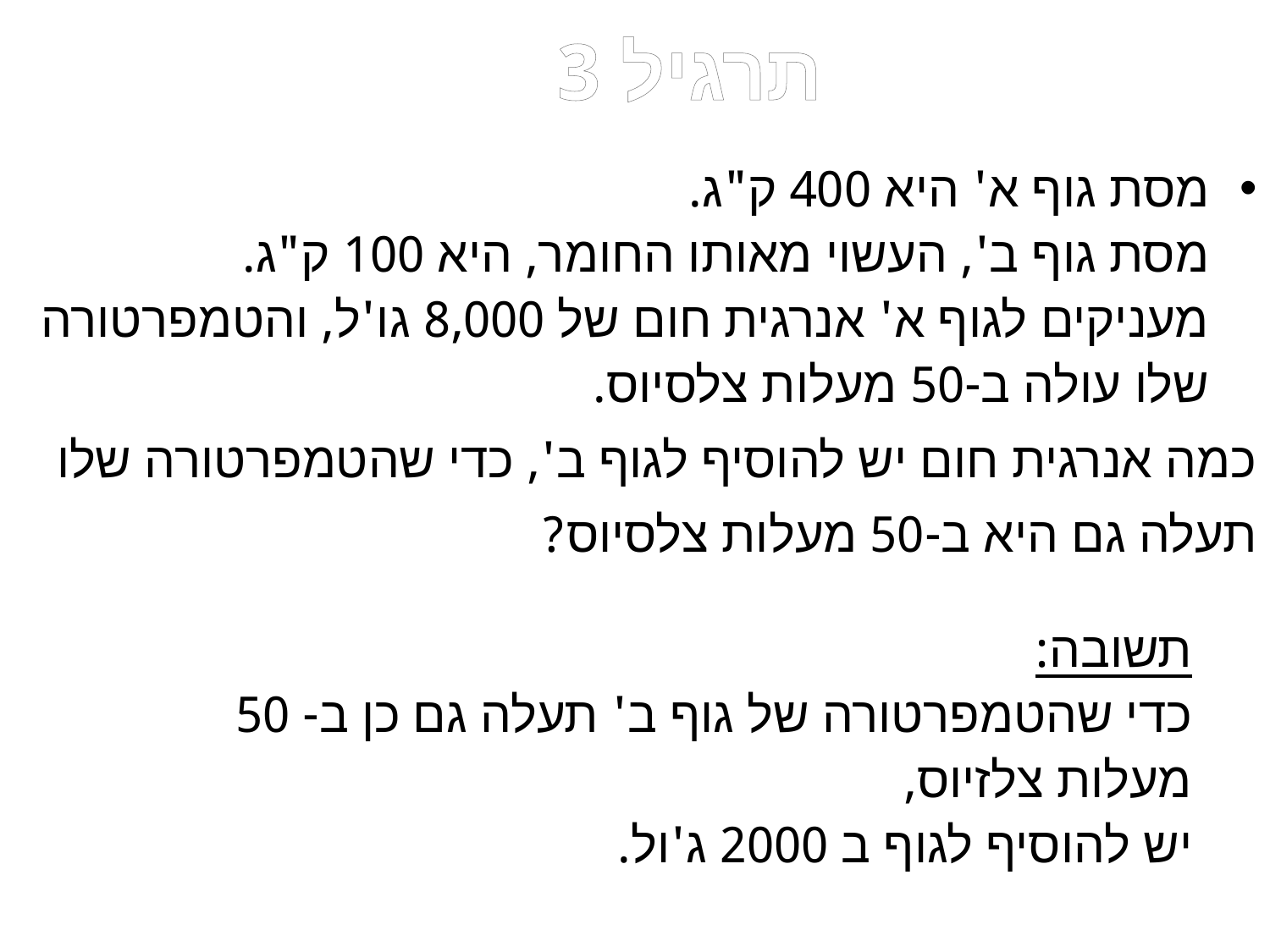

תרגיל 3

מסת גוף א' היא 400 ק"ג.
מסת גוף ב', העשוי מאותו החומר, היא 100 ק"ג.
מעניקים לגוף א' אנרגית חום של 8,000 גו'ל, והטמפרטורה שלו עולה ב-50 מעלות צלסיוס.
כמה אנרגית חום יש להוסיף לגוף ב', כדי שהטמפרטורה שלו
תעלה גם היא ב-50 מעלות צלסיוס?
תשובה:
כדי שהטמפרטורה של גוף ב' תעלה גם כן ב- 50 מעלות צלזיוס,
יש להוסיף לגוף ב 2000 ג'ול.